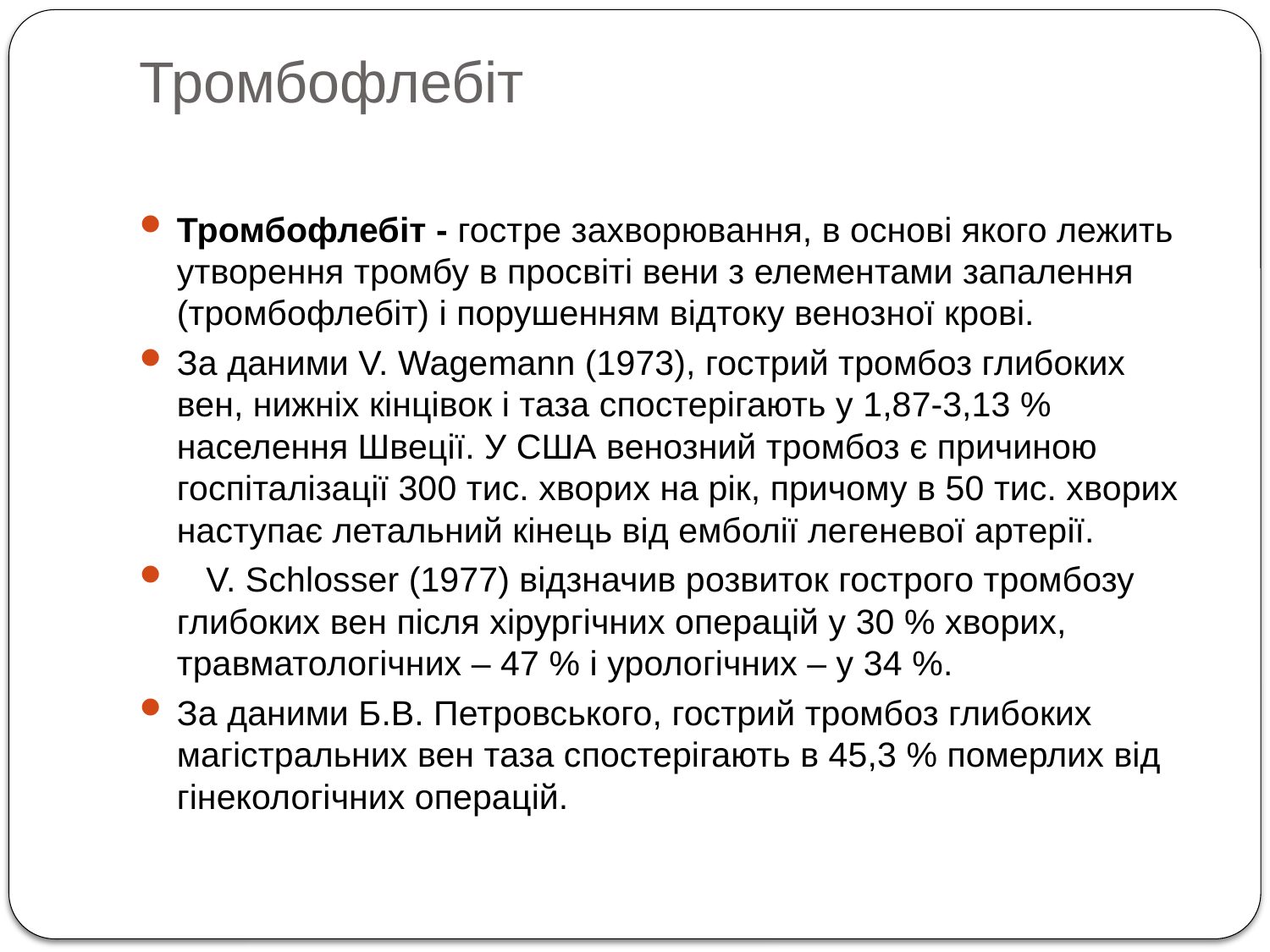

# Тромбофлебіт
Тромбофлебіт - гостре захворювання, в основі якого лежить утворення тромбу в просвіті вени з елементами запалення (тромбофлебіт) і порушенням відтоку венозної крові.
За даними V. Wagemann (1973), гострий тромбоз глибоких вен, нижніх кінцівок і таза спостерігають у 1,87-3,13 % населення Швеції. У США венозний тромбоз є причиною госпіталізації 300 тис. хворих на рік, причому в 50 тис. хворих наступає летальний кінець від емболії легеневої артерії.
   V. Schlosser (1977) відзначив розвиток гострого тромбозу глибоких вен після хірургічних операцій у 30 % хворих, травматологічних – 47 % і урологічних – у 34 %.
За даними Б.В. Петровського, гострий тромбоз глибоких магістральних вен таза спостерігають в 45,3 % померлих від гінекологічних операцій.